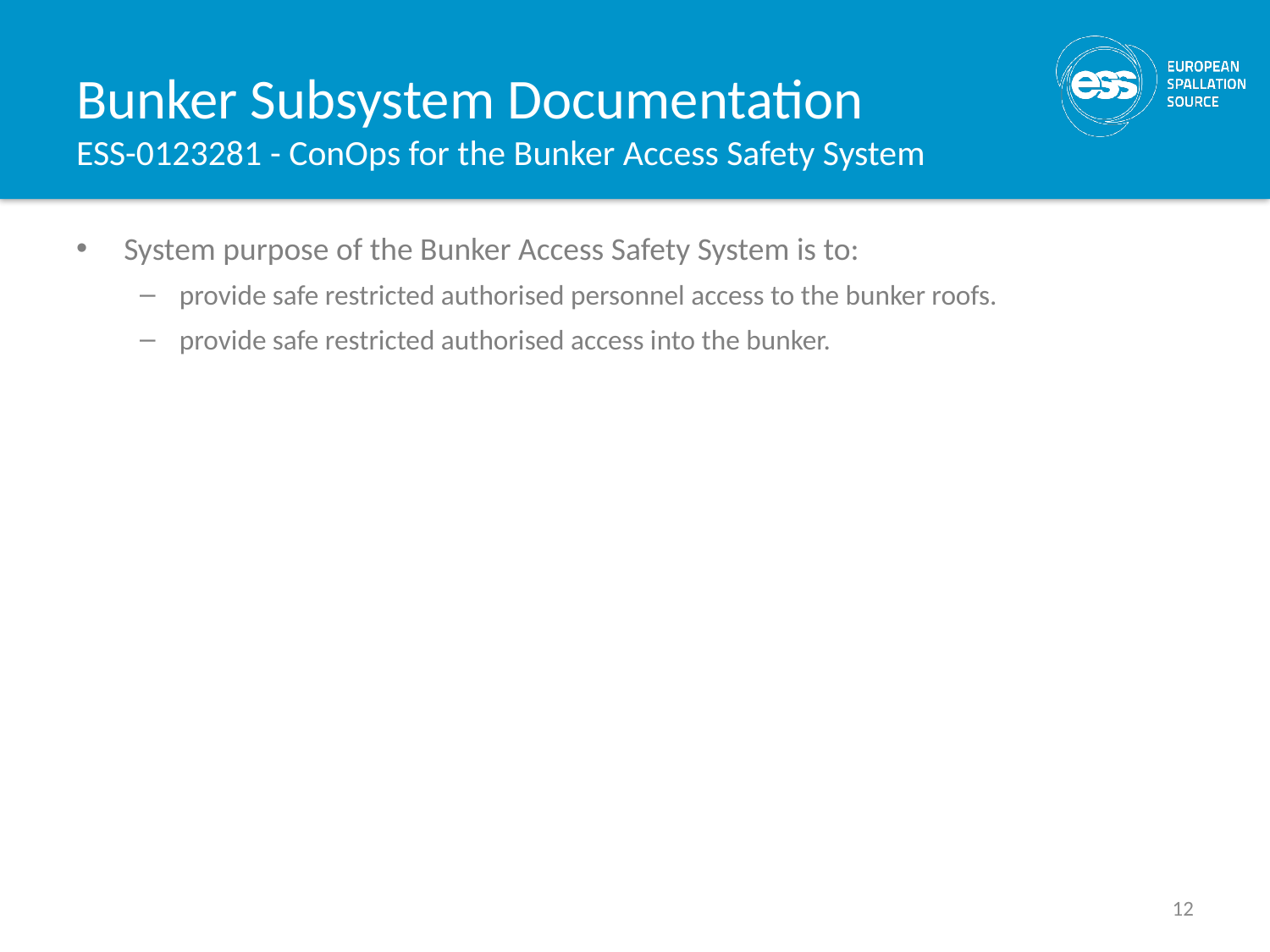

# Bunker Subsystem Documentation ESS-0123281 - ConOps for the Bunker Access Safety System
System purpose of the Bunker Access Safety System is to:
provide safe restricted authorised personnel access to the bunker roofs.
provide safe restricted authorised access into the bunker.
12